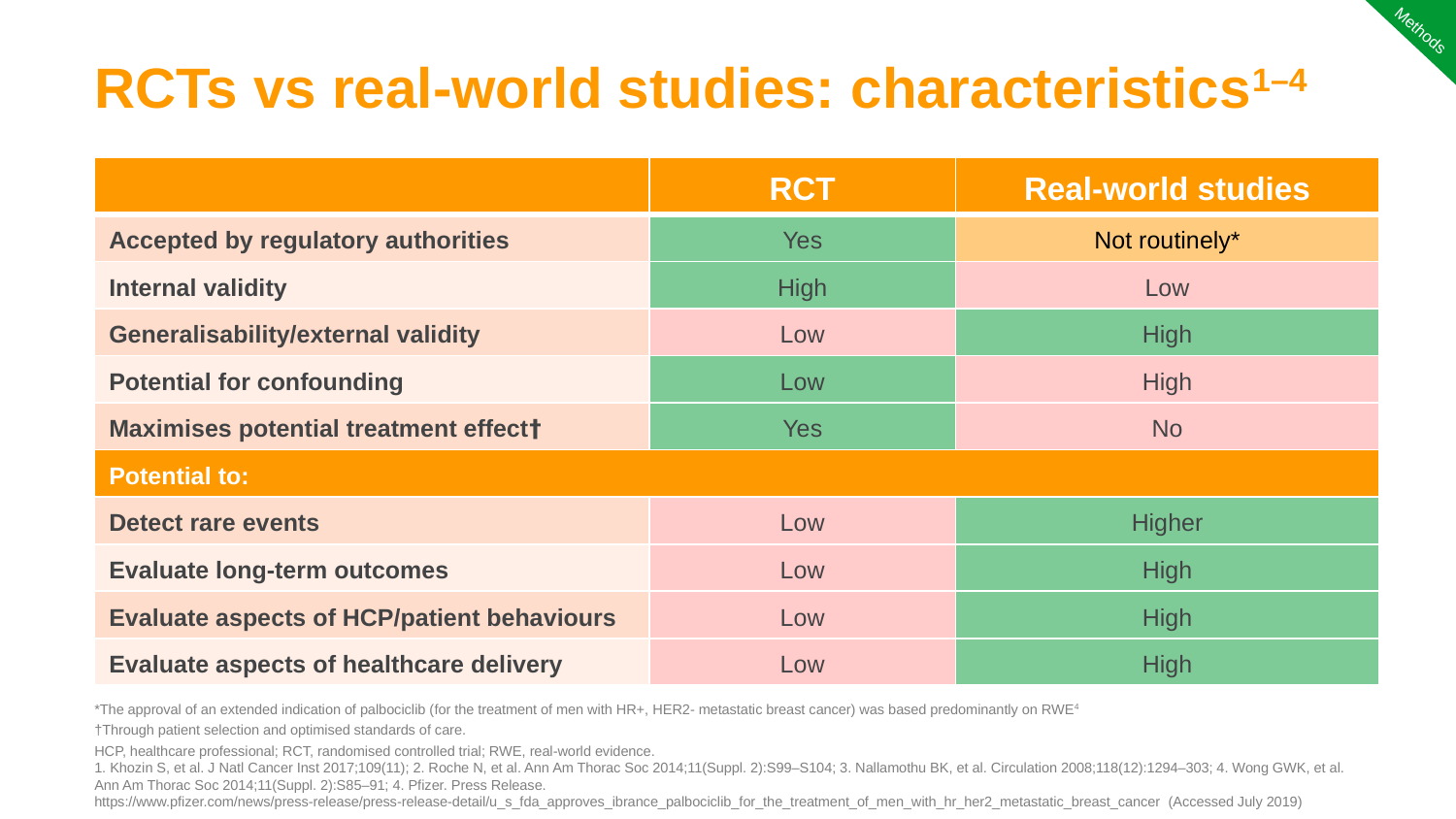

Methods
# RCTs vs real-world studies: characteristics1–4
|  | RCT | Real-world studies |
| --- | --- | --- |
| Accepted by regulatory authorities | Yes | Not routinely\* |
| Internal validity | High | Low |
| Generalisability/external validity | Low | High |
| Potential for confounding | Low | High |
| Maximises potential treatment effect† | Yes | No |
| Potential to: |  |  |
| Detect rare events | Low | Higher |
| Evaluate long-term outcomes | Low | High |
| Evaluate aspects of HCP/patient behaviours | Low | High |
| Evaluate aspects of healthcare delivery | Low | High |
*The approval of an extended indication of palbociclib (for the treatment of men with HR+, HER2- metastatic breast cancer) was based predominantly on RWE4
†Through patient selection and optimised standards of care.
HCP, healthcare professional; RCT, randomised controlled trial; RWE, real-world evidence.
1. Khozin S, et al. J Natl Cancer Inst 2017;109(11); 2. Roche N, et al. Ann Am Thorac Soc 2014;11(Suppl. 2):S99–S104; 3. Nallamothu BK, et al. Circulation 2008;118(12):1294–303; 4. Wong GWK, et al. Ann Am Thorac Soc 2014;11(Suppl. 2):S85–91; 4. Pfizer. Press Release. https://www.pfizer.com/news/press-release/press-release-detail/u_s_fda_approves_ibrance_palbociclib_for_the_treatment_of_men_with_hr_her2_metastatic_breast_cancer  (Accessed July 2019)